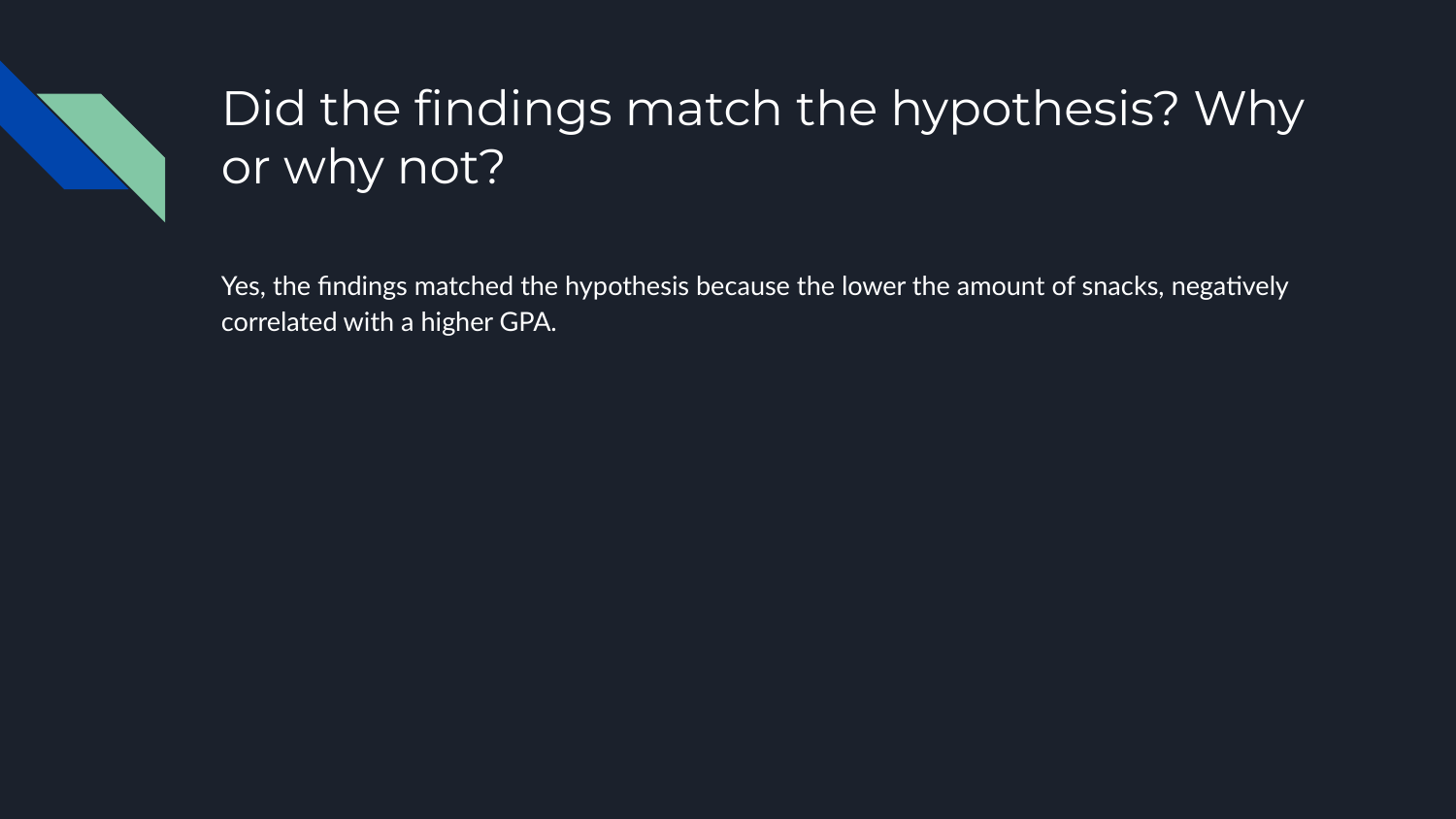

# Did the findings match the hypothesis? Why or why not?
Yes, the findings matched the hypothesis because the lower the amount of snacks, negatively correlated with a higher GPA.